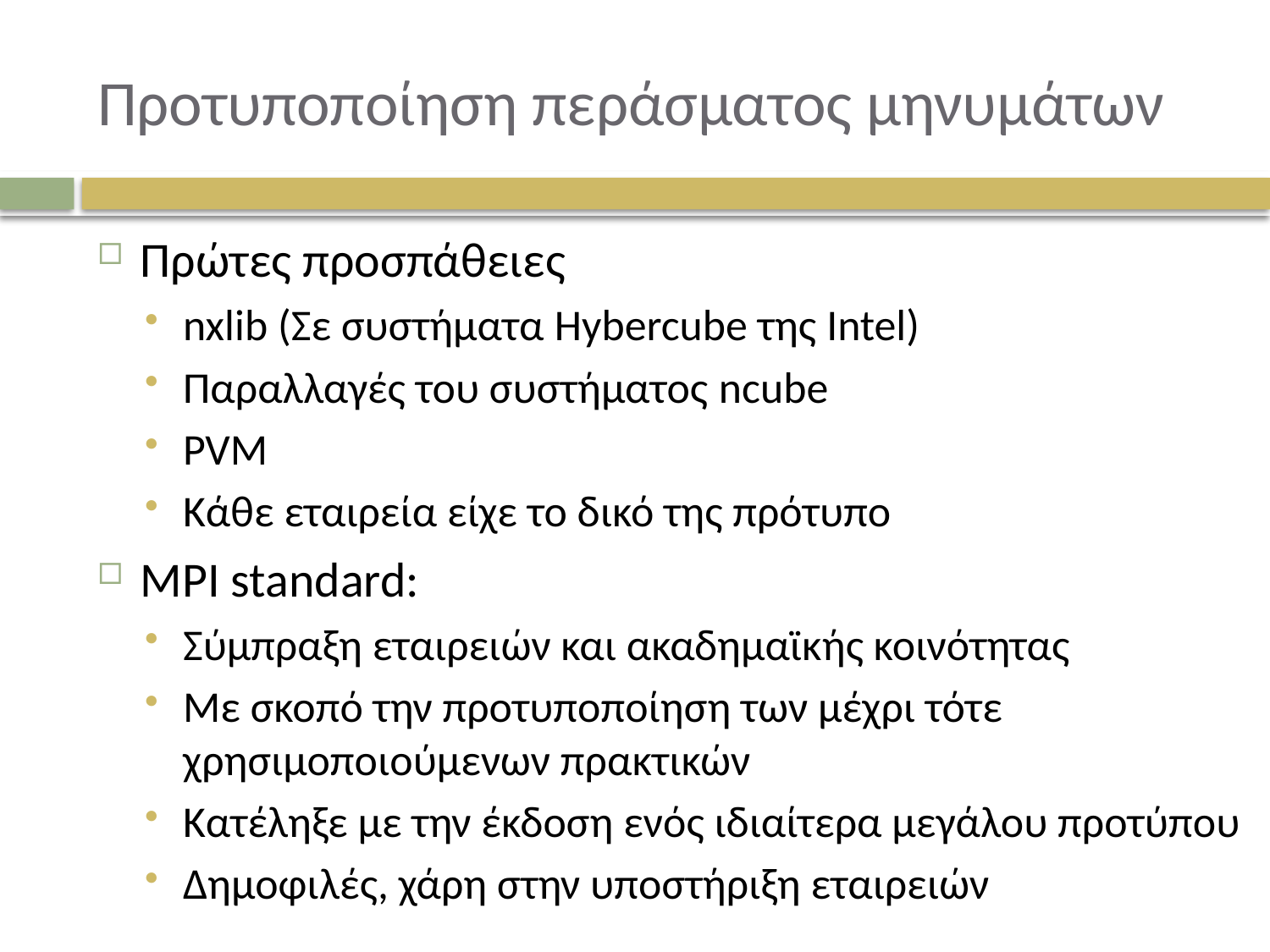

# Προτυποποίηση περάσματος μηνυμάτων
Πρώτες προσπάθειες
nxlib (Σε συστήματα Hybercube της Intel)
Παραλλαγές του συστήματος ncube
PVM
Κάθε εταιρεία είχε το δικό της πρότυπο
MPI standard:
Σύμπραξη εταιρειών και ακαδημαϊκής κοινότητας
Με σκοπό την προτυποποίηση των μέχρι τότε χρησιμοποιούμενων πρακτικών
Κατέληξε με την έκδοση ενός ιδιαίτερα μεγάλου προτύπου
Δημοφιλές, χάρη στην υποστήριξη εταιρειών